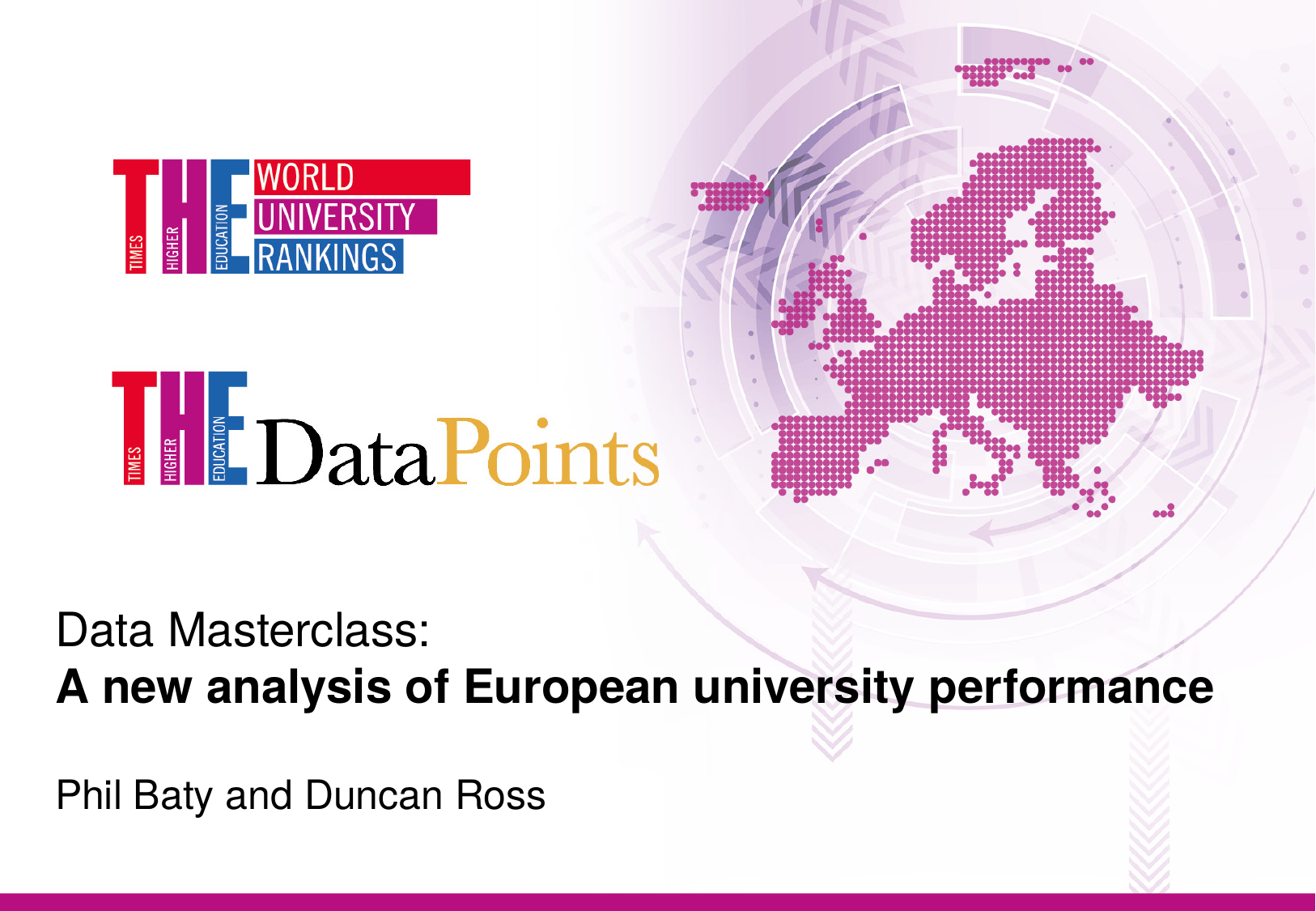

Data Masterclass:
A new analysis of European university performance
Phil Baty and Duncan Ross